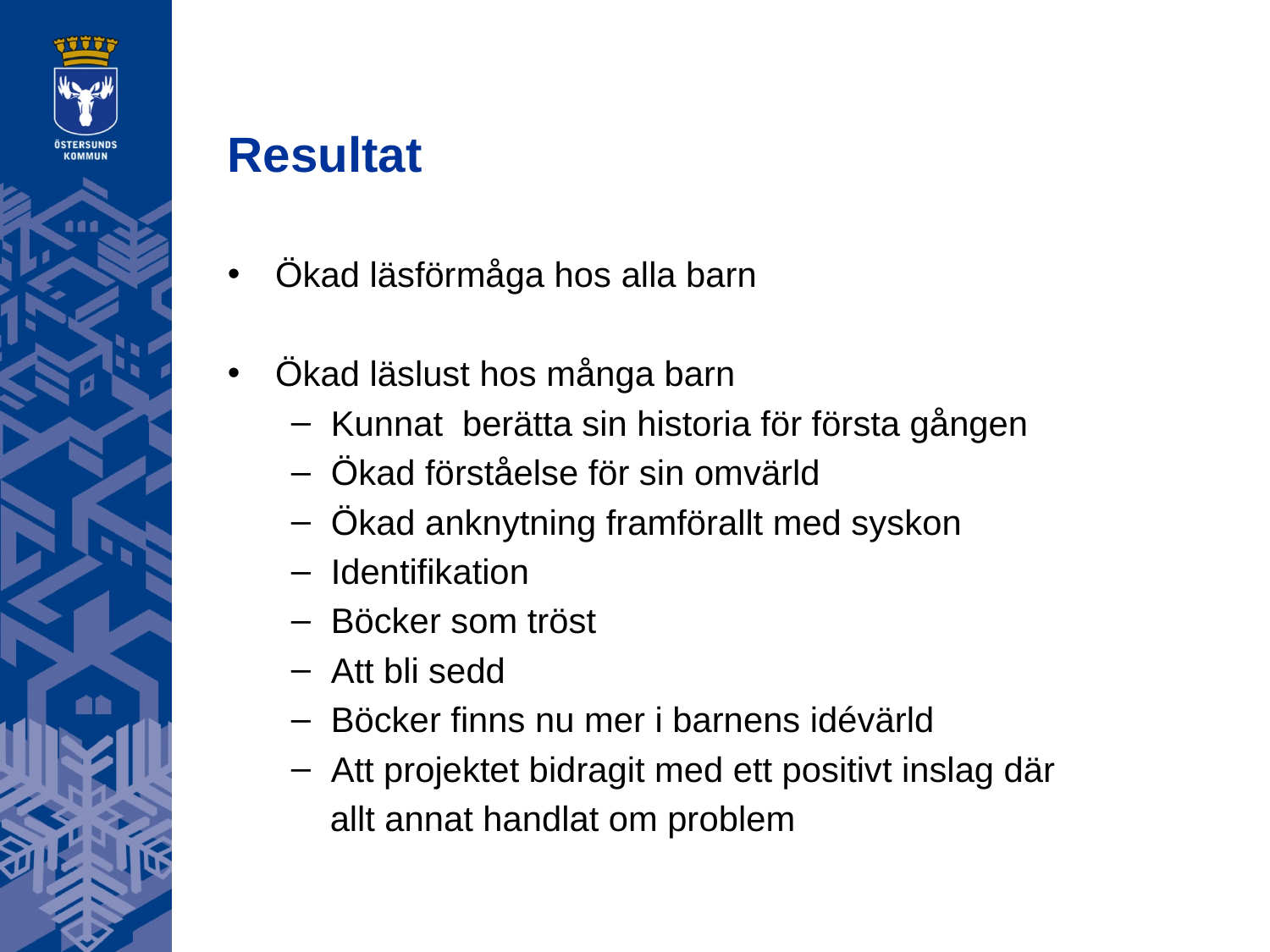

# Resultat
Ökad läsförmåga hos alla barn

Ökad läslust hos många barn
Kunnat  berätta sin historia för första gången
Ökad förståelse för sin omvärld
Ökad anknytning framförallt med syskon
Identifikation
Böcker som tröst
Att bli sedd
Böcker finns nu mer i barnens idévärld
Att projektet bidragit med ett positivt inslag där
    allt annat handlat om problem